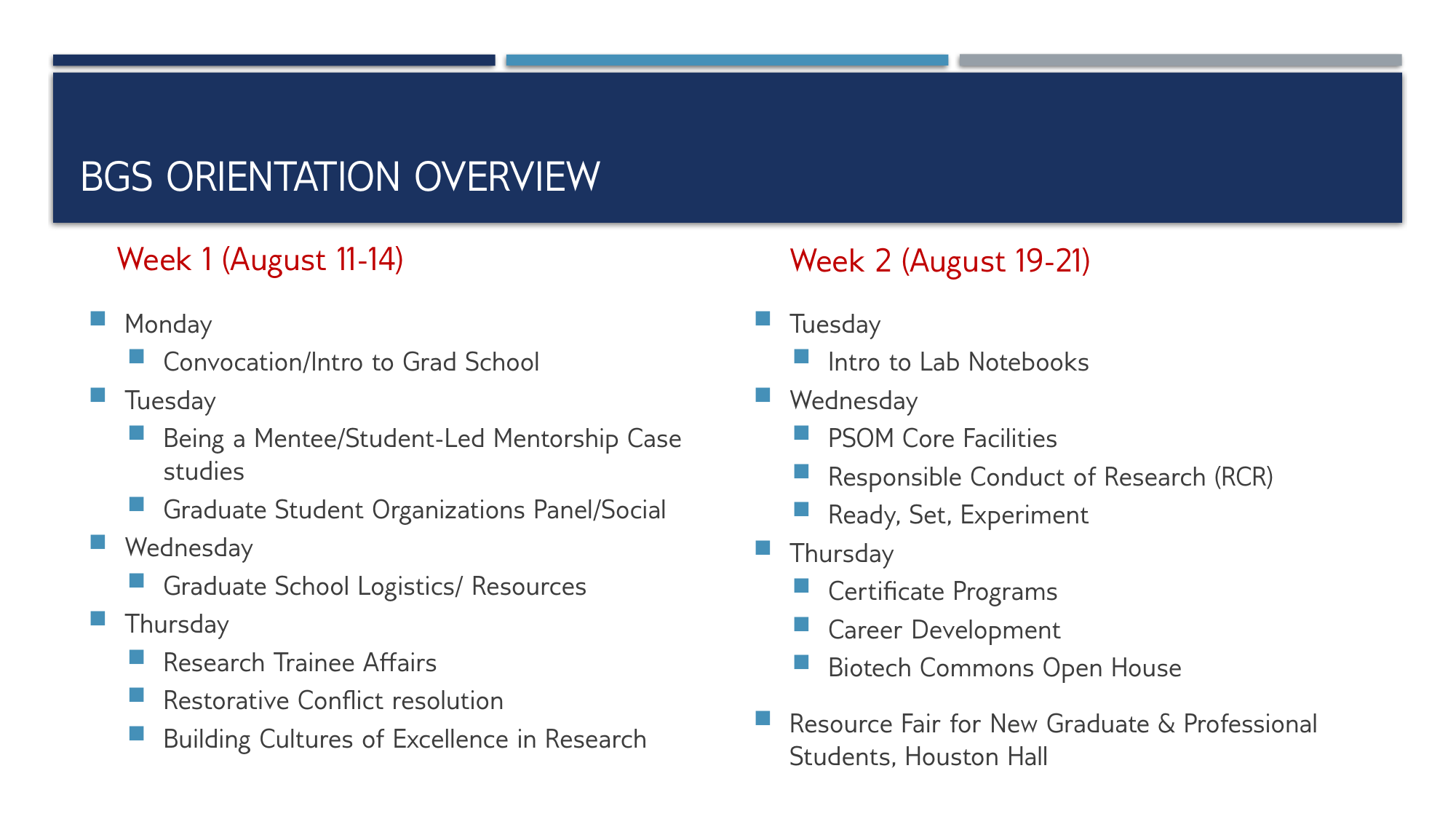

# BGS Orientation Overview
Week 1 (August 11-14)
Week 2 (August 19-21)
Monday
Convocation/Intro to Grad School
Tuesday
Being a Mentee/Student-Led Mentorship Case studies
Graduate Student Organizations Panel/Social
Wednesday
Graduate School Logistics/ Resources
Thursday
Research Trainee Affairs
Restorative Conflict resolution
Building Cultures of Excellence in Research
Tuesday
Intro to Lab Notebooks
Wednesday
PSOM Core Facilities
Responsible Conduct of Research (RCR)
Ready, Set, Experiment
Thursday
Certificate Programs
Career Development
Biotech Commons Open House

Resource Fair for New Graduate & Professional Students, Houston Hall